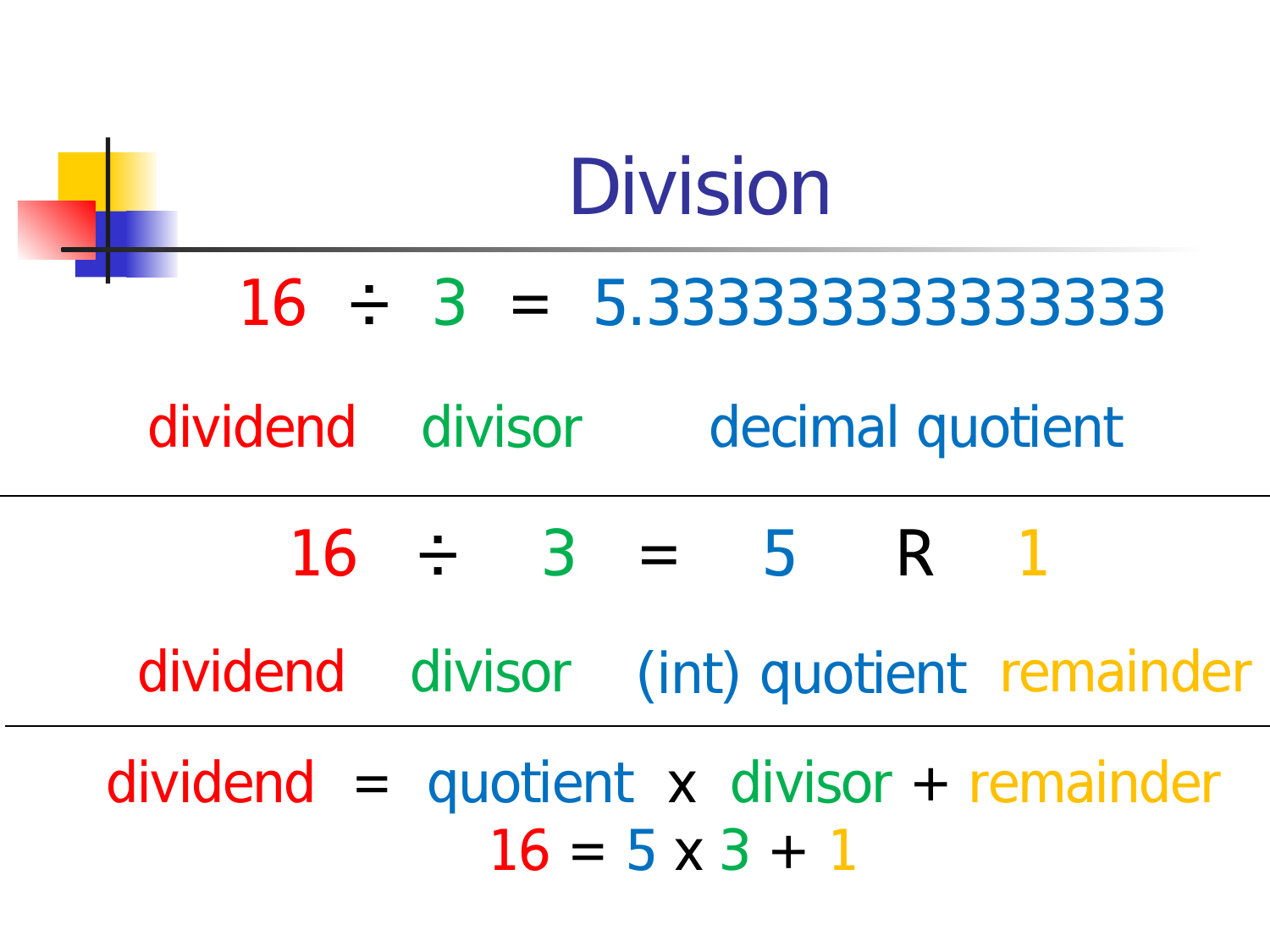

Division
16  ÷  3  =  5.333333333333333
decimal quotient
dividend
divisor
16 	÷ 	3   =    5     R    1
remainder
dividend
divisor
(int) quotient
dividend  =  quotient  x  divisor + remainder
			16 = 5 x 3 + 1